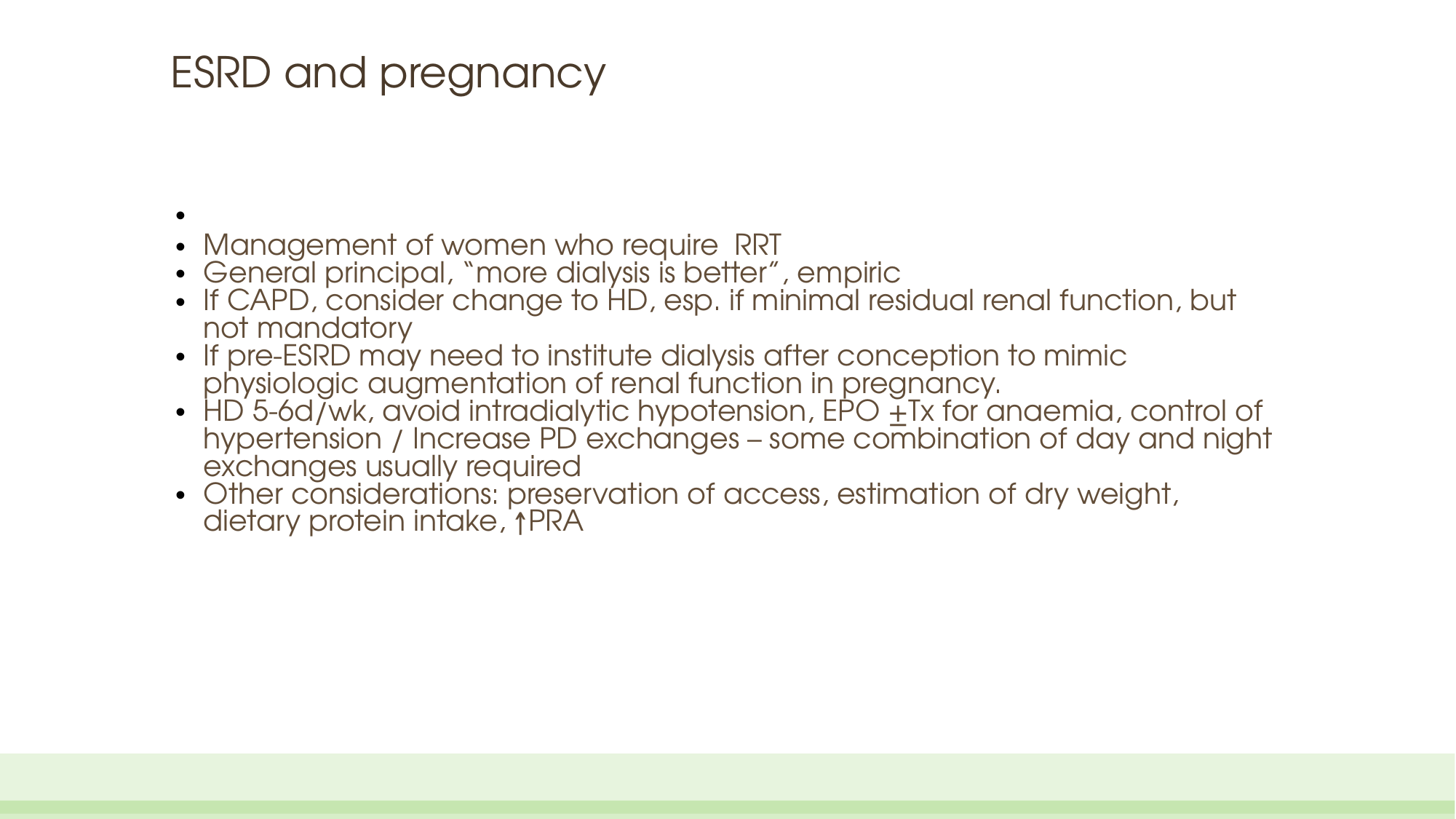

ESRD and pregnancy

Management of women who require  RRT
General principal, “more dialysis is better”, empiric
If CAPD, consider change to HD, esp. if minimal residual renal function, but not mandatory
If pre-ESRD may need to institute dialysis after conception to mimic physiologic augmentation of renal function in pregnancy.
HD 5-6d/wk, avoid intradialytic hypotension, EPO ±Tx for anaemia, control of hypertension / Increase PD exchanges – some combination of day and night exchanges usually required
Other considerations: preservation of access, estimation of dry weight, dietary protein intake, ↑PRA